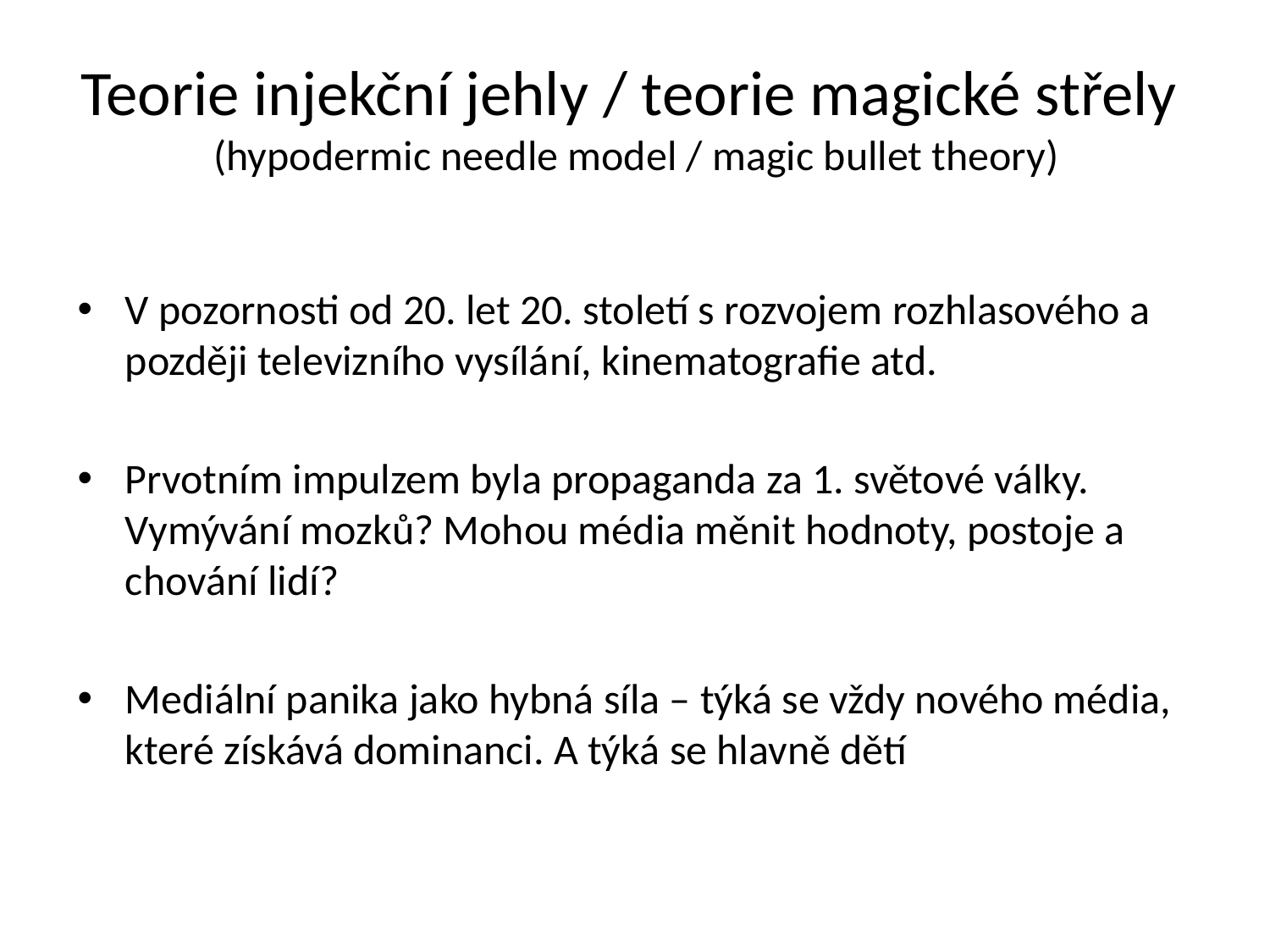

# Teorie injekční jehly / teorie magické střely (hypodermic needle model / magic bullet theory)
V pozornosti od 20. let 20. století s rozvojem rozhlasového a později televizního vysílání, kinematografie atd.

Prvotním impulzem byla propaganda za 1. světové války. Vymývání mozků? Mohou média měnit hodnoty, postoje a chování lidí?

Mediální panika jako hybná síla – týká se vždy nového média, které získává dominanci. A týká se hlavně dětí